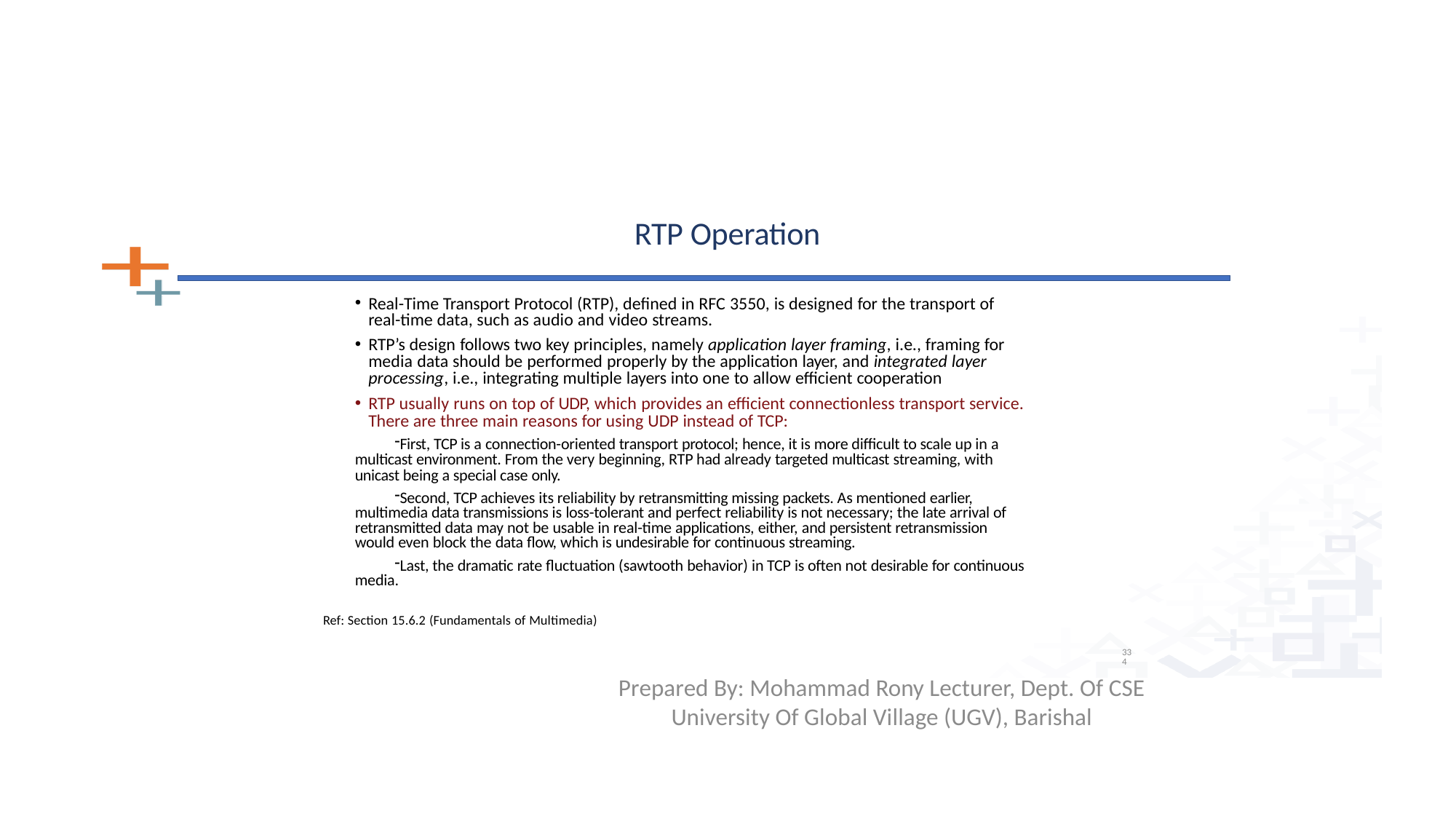

# RTP Operation
Real-Time Transport Protocol (RTP), defined in RFC 3550, is designed for the transport of  real-time data, such as audio and video streams.
RTP’s design follows two key principles, namely application layer framing, i.e., framing for  media data should be performed properly by the application layer, and integrated layer  processing, i.e., integrating multiple layers into one to allow efficient cooperation
RTP usually runs on top of UDP, which provides an efficient connectionless transport service.  There are three main reasons for using UDP instead of TCP:
First, TCP is a connection-oriented transport protocol; hence, it is more difficult to scale up in a  multicast environment. From the very beginning, RTP had already targeted multicast streaming, with  unicast being a special case only.
Second, TCP achieves its reliability by retransmitting missing packets. As mentioned earlier,  multimedia data transmissions is loss-tolerant and perfect reliability is not necessary; the late arrival of  retransmitted data may not be usable in real-time applications, either, and persistent retransmission  would even block the data flow, which is undesirable for continuous streaming.
Last, the dramatic rate fluctuation (sawtooth behavior) in TCP is often not desirable for continuous  media.
Ref: Section 15.6.2 (Fundamentals of Multimedia)
334
Prepared By: Mohammad Rony Lecturer, Dept. Of CSE University Of Global Village (UGV), Barishal